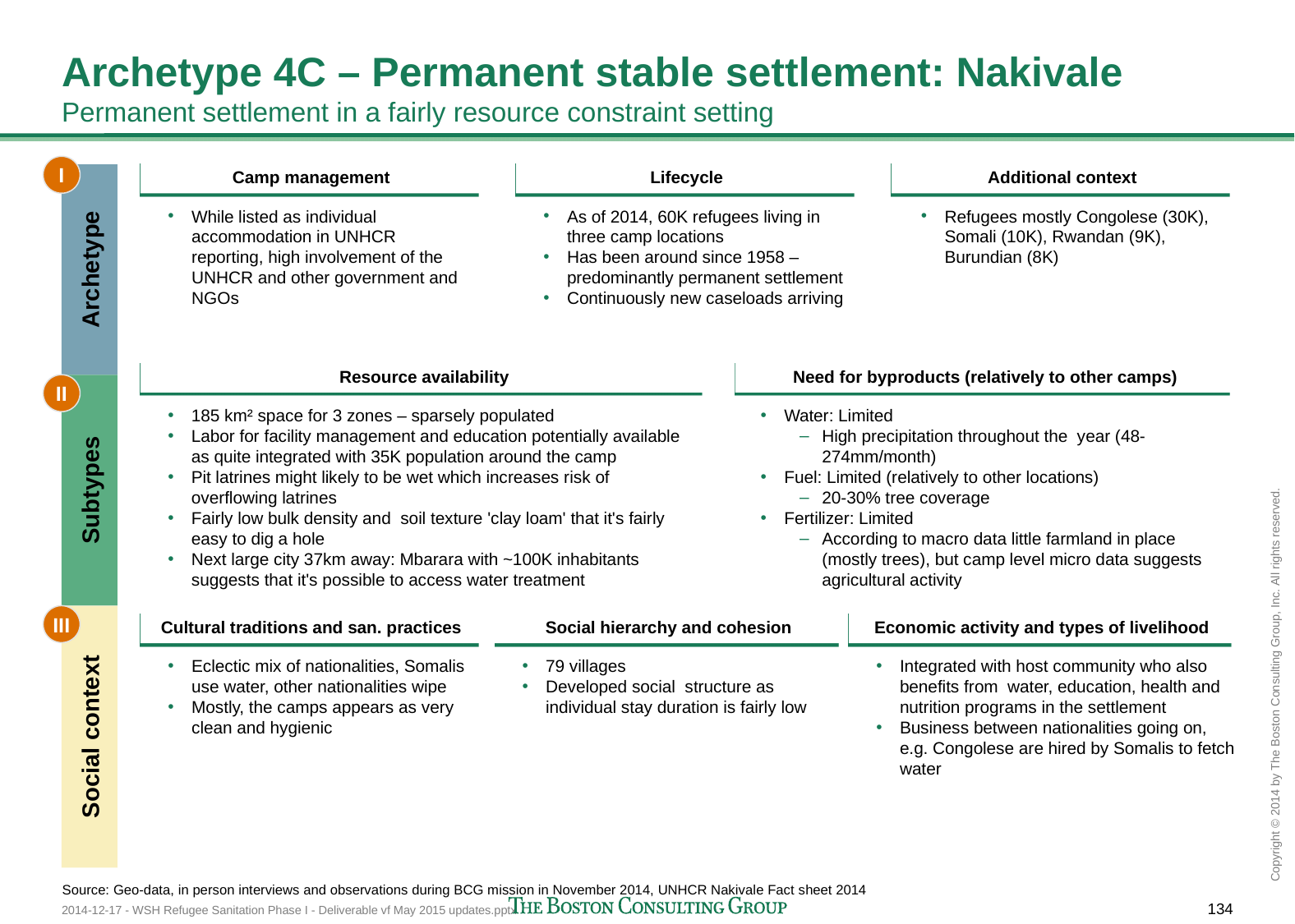

# Archetype 4C – Permanent stable settlement: Nakivale Permanent settlement in a fairly resource constraint setting
I
Camp management
Lifecycle
Additional context
While listed as individual accommodation in UNHCR reporting, high involvement of the UNHCR and other government and NGOs
As of 2014, 60K refugees living in three camp locations
Has been around since 1958 – predominantly permanent settlement
Continuously new caseloads arriving
Refugees mostly Congolese (30K), Somali (10K), Rwandan (9K), Burundian (8K)
Archetype
Resource availability
Need for byproducts (relatively to other camps)
II
185 km² space for 3 zones – sparsely populated
Labor for facility management and education potentially available as quite integrated with 35K population around the camp
Pit latrines might likely to be wet which increases risk of overflowing latrines
Fairly low bulk density and  soil texture 'clay loam' that it's fairly easy to dig a hole
Next large city 37km away: Mbarara with ~100K inhabitants suggests that it's possible to access water treatment
Water: Limited
High precipitation throughout the  year (48-274mm/month)
Fuel: Limited (relatively to other locations)
20-30% tree coverage
Fertilizer: Limited
According to macro data little farmland in place  (mostly trees), but camp level micro data suggests agricultural activity
Subtypes
III
Cultural traditions and san. practices
Social hierarchy and cohesion
Economic activity and types of livelihood
Eclectic mix of nationalities, Somalis use water, other nationalities wipe
Mostly, the camps appears as very clean and hygienic
79 villages
Developed social  structure as individual stay duration is fairly low
Integrated with host community who also benefits from  water, education, health and nutrition programs in the settlement
Business between nationalities going on, e.g. Congolese are hired by Somalis to fetch water
Social context
Source: Geo-data, in person interviews and observations during BCG mission in November 2014, UNHCR Nakivale Fact sheet 2014